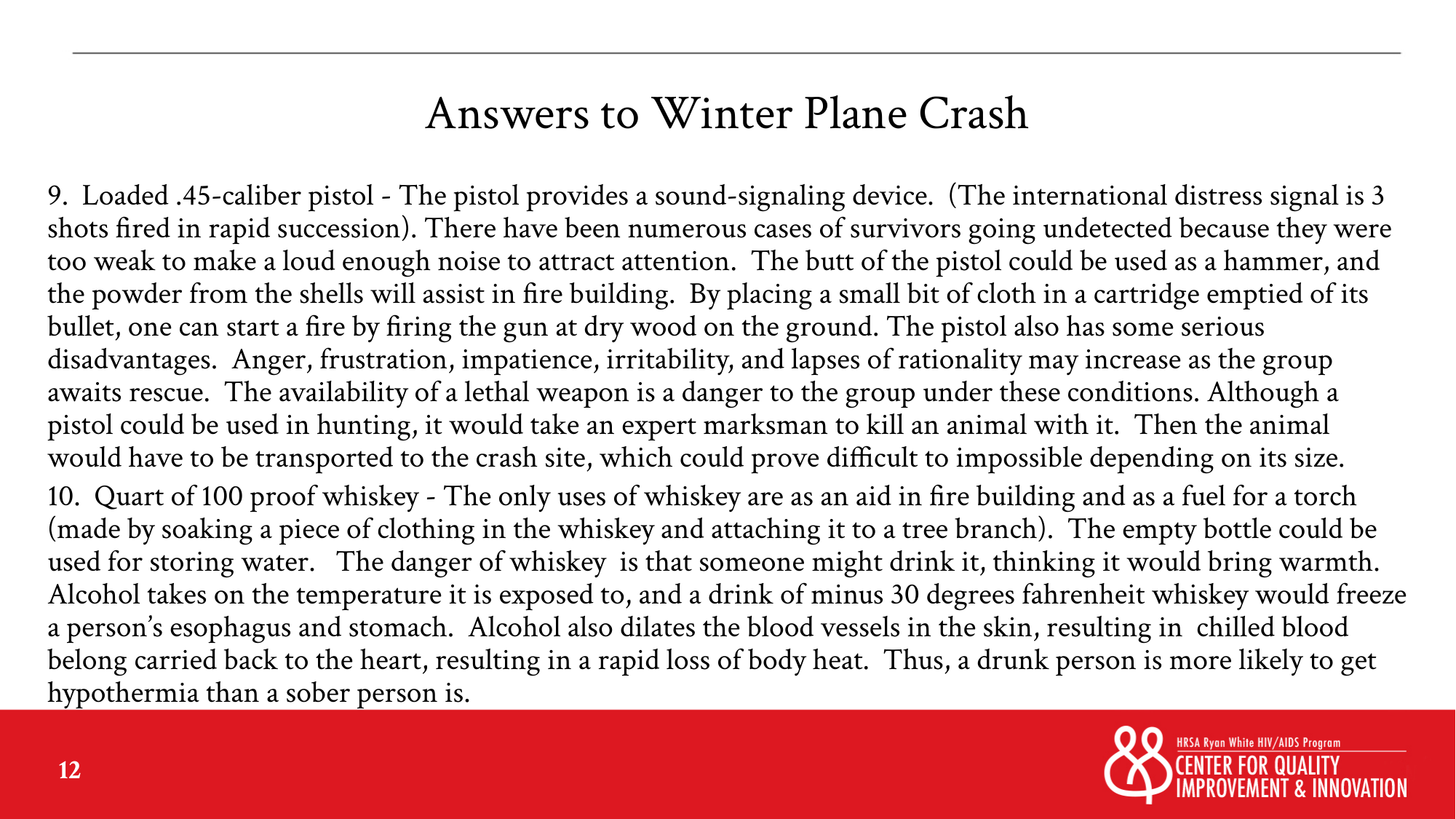

# Answers to Winter Plane Crash
9.  Loaded .45-caliber pistol - The pistol provides a sound-signaling device.  (The international distress signal is 3 shots fired in rapid succession). There have been numerous cases of survivors going undetected because they were too weak to make a loud enough noise to attract attention.  The butt of the pistol could be used as a hammer, and the powder from the shells will assist in fire building.  By placing a small bit of cloth in a cartridge emptied of its bullet, one can start a fire by firing the gun at dry wood on the ground. The pistol also has some serious disadvantages.  Anger, frustration, impatience, irritability, and lapses of rationality may increase as the group awaits rescue.  The availability of a lethal weapon is a danger to the group under these conditions. Although a pistol could be used in hunting, it would take an expert marksman to kill an animal with it.  Then the animal would have to be transported to the crash site, which could prove difficult to impossible depending on its size.
10.  Quart of 100 proof whiskey - The only uses of whiskey are as an aid in fire building and as a fuel for a torch (made by soaking a piece of clothing in the whiskey and attaching it to a tree branch).  The empty bottle could be used for storing water.   The danger of whiskey  is that someone might drink it, thinking it would bring warmth.  Alcohol takes on the temperature it is exposed to, and a drink of minus 30 degrees fahrenheit whiskey would freeze a person’s esophagus and stomach.  Alcohol also dilates the blood vessels in the skin, resulting in  chilled blood belong carried back to the heart, resulting in a rapid loss of body heat.  Thus, a drunk person is more likely to get hypothermia than a sober person is.